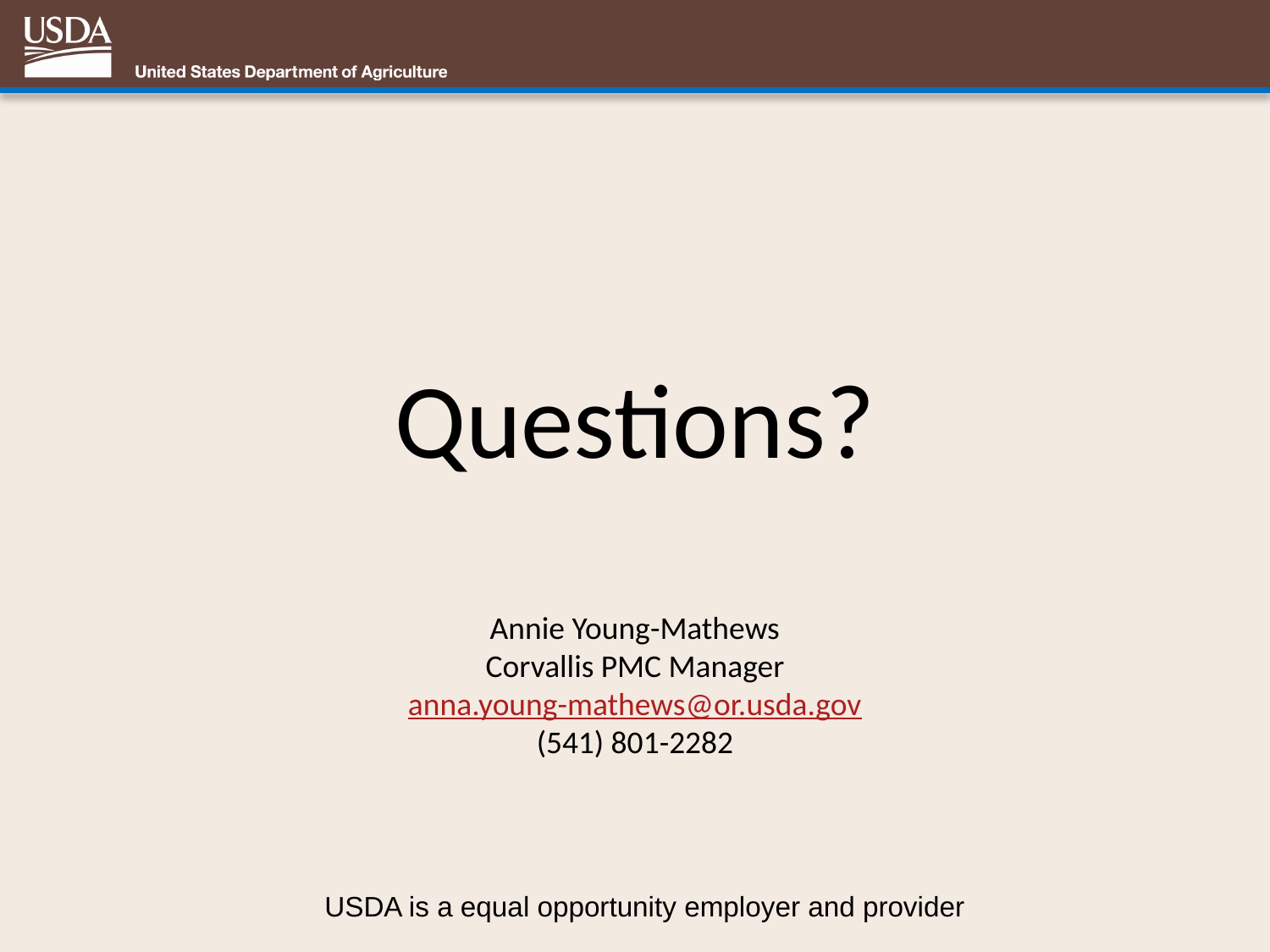

# Questions?
Annie Young-Mathews
Corvallis PMC Manager
anna.young-mathews@or.usda.gov
(541) 801-2282
USDA is a equal opportunity employer and provider